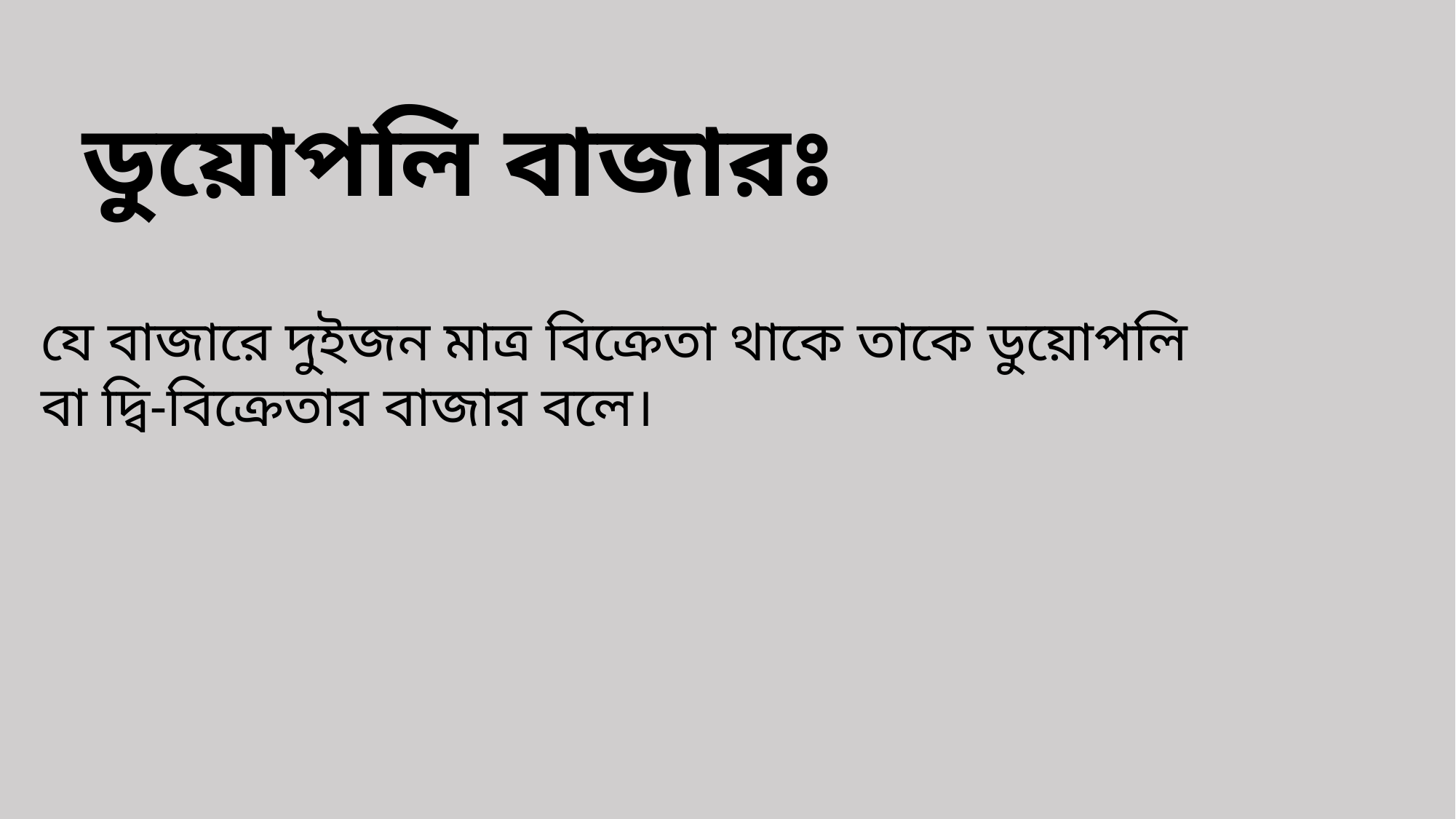

ডুয়োপলি বাজারঃ

যে বাজারে দুইজন মাত্র বিক্রেতা থাকে তাকে ডুয়োপলি
বা দ্বি-বিক্রেতার বাজার বলে।